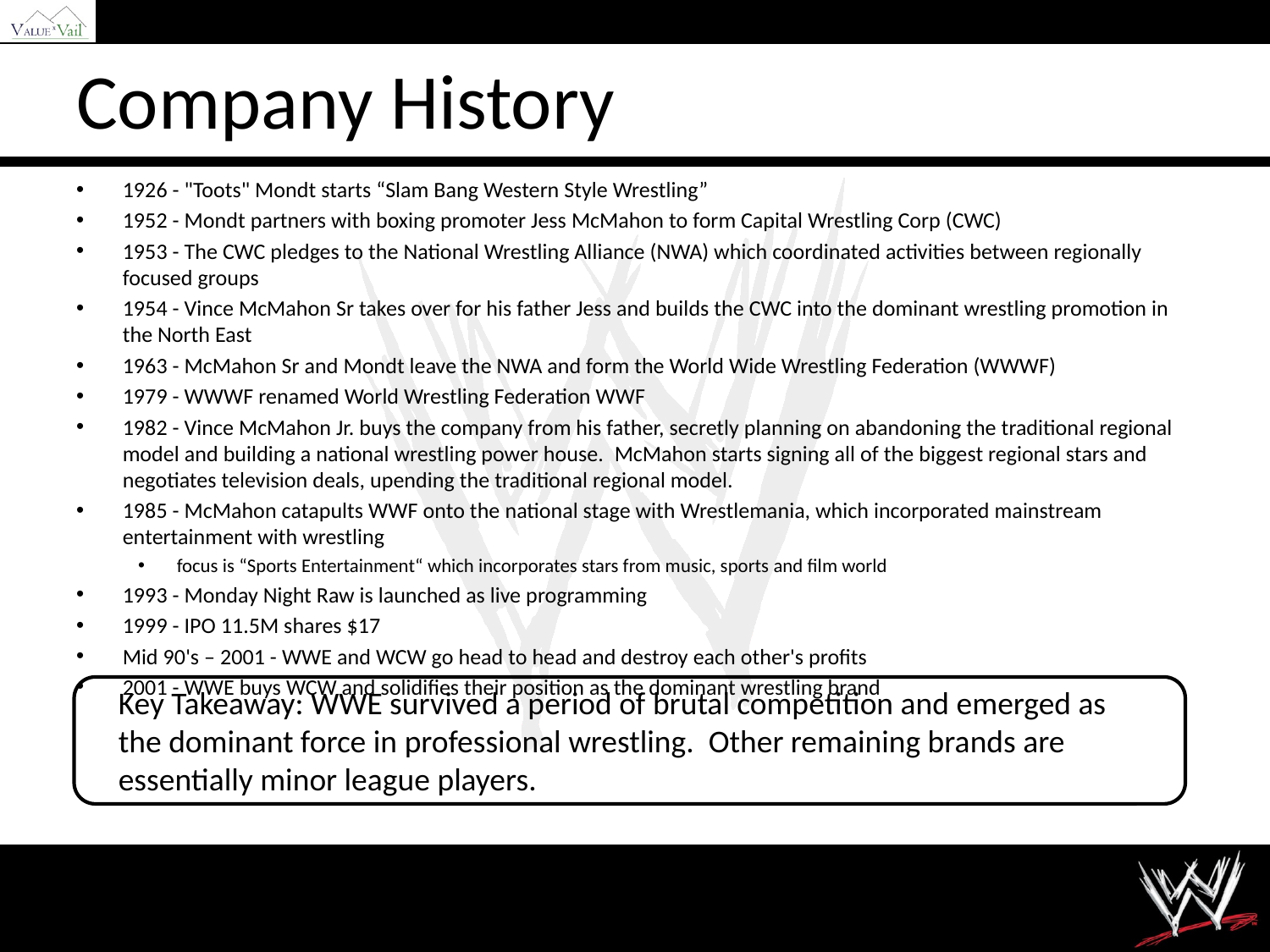

# Company History
1926 - "Toots" Mondt starts “Slam Bang Western Style Wrestling”
1952 - Mondt partners with boxing promoter Jess McMahon to form Capital Wrestling Corp (CWC)
1953 - The CWC pledges to the National Wrestling Alliance (NWA) which coordinated activities between regionally focused groups
1954 - Vince McMahon Sr takes over for his father Jess and builds the CWC into the dominant wrestling promotion in the North East
1963 - McMahon Sr and Mondt leave the NWA and form the World Wide Wrestling Federation (WWWF)
1979 - WWWF renamed World Wrestling Federation WWF
1982 - Vince McMahon Jr. buys the company from his father, secretly planning on abandoning the traditional regional model and building a national wrestling power house.  McMahon starts signing all of the biggest regional stars and negotiates television deals, upending the traditional regional model.
1985 - McMahon catapults WWF onto the national stage with Wrestlemania, which incorporated mainstream entertainment with wrestling
focus is “Sports Entertainment“ which incorporates stars from music, sports and film world
1993 - Monday Night Raw is launched as live programming
1999 - IPO 11.5M shares $17
Mid 90's – 2001 - WWE and WCW go head to head and destroy each other's profits
2001 - WWE buys WCW and solidifies their position as the dominant wrestling brand

Key Takeaway: WWE survived a period of brutal competition and emerged as the dominant force in professional wrestling.  Other remaining brands are essentially minor league players.